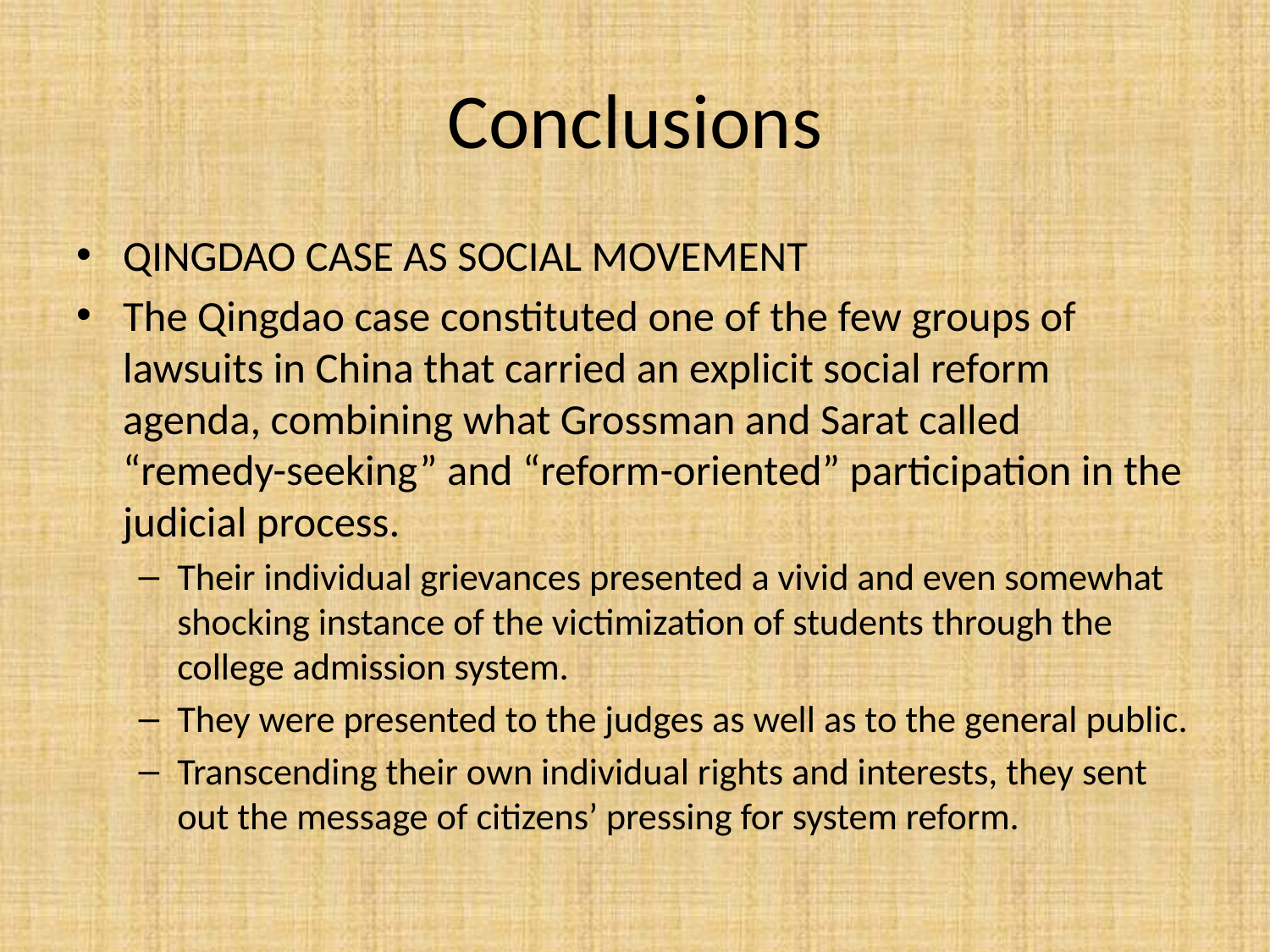

# Conclusions
QINGDAO CASE AS SOCIAL MOVEMENT
The Qingdao case constituted one of the few groups of lawsuits in China that carried an explicit social reform agenda, combining what Grossman and Sarat called “remedy-seeking” and “reform-oriented” participation in the judicial process.
Their individual grievances presented a vivid and even somewhat shocking instance of the victimization of students through the college admission system.
They were presented to the judges as well as to the general public.
Transcending their own individual rights and interests, they sent out the message of citizens’ pressing for system reform.